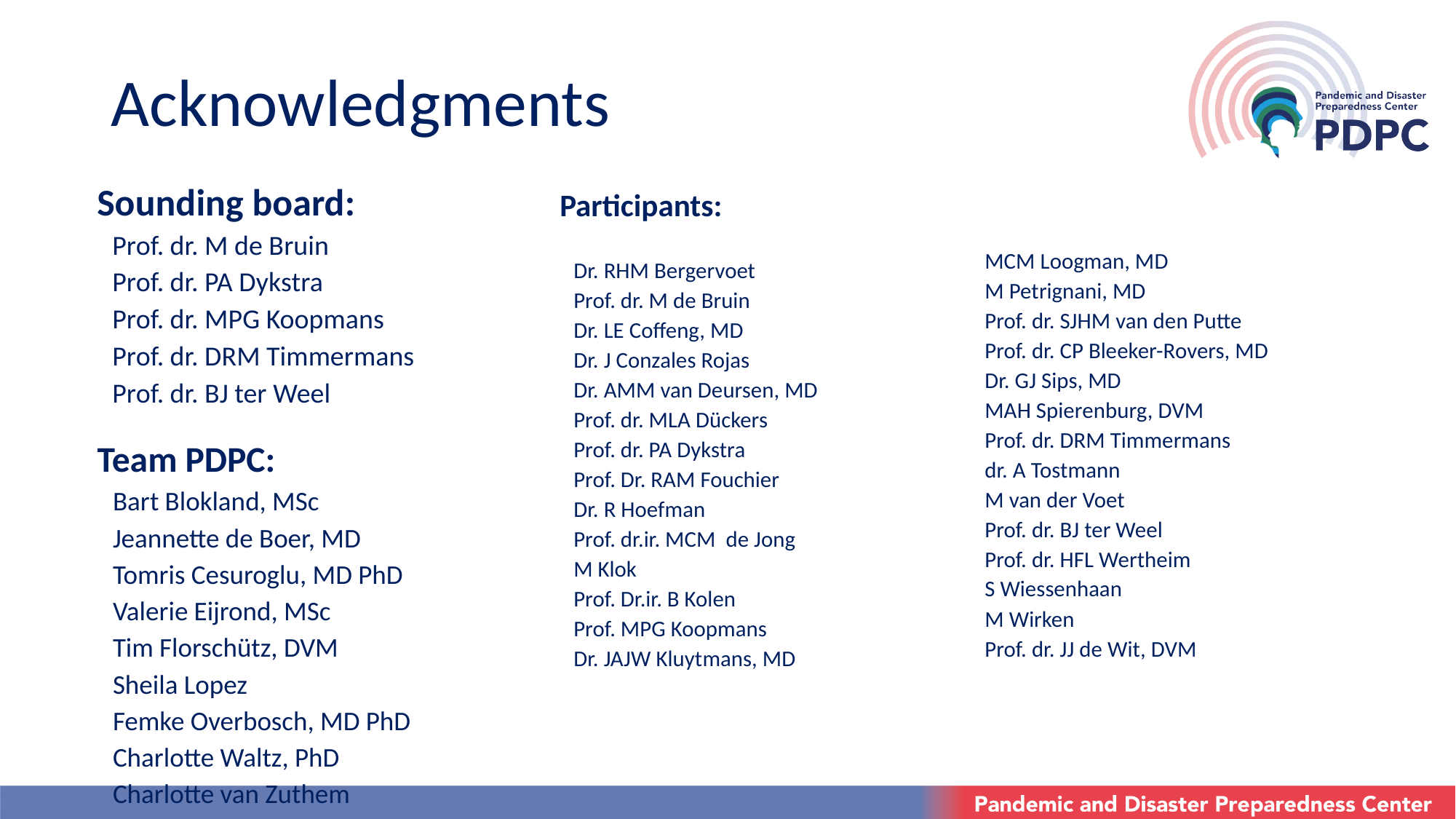

# Acknowledgments
Sounding board:
Prof. dr. M de Bruin
Prof. dr. PA Dykstra
Prof. dr. MPG Koopmans
Prof. dr. DRM Timmermans
Prof. dr. BJ ter Weel

Participants:

Dr. RHM Bergervoet
Prof. dr. M de Bruin
Dr. LE Coffeng, MD
Dr. J Conzales Rojas
Dr. AMM van Deursen, MD
Prof. dr. MLA Dückers
Prof. dr. PA Dykstra
Prof. Dr. RAM Fouchier
Dr. R Hoefman
Prof. dr.ir. MCM  de Jong
M Klok
Prof. Dr.ir. B Kolen
Prof. MPG Koopmans
Dr. JAJW Kluytmans, MD

MCM Loogman, MD
M Petrignani, MD
Prof. dr. SJHM van den Putte
Prof. dr. CP Bleeker-Rovers, MD
Dr. GJ Sips, MD
MAH Spierenburg, DVM
Prof. dr. DRM Timmermans
dr. A Tostmann
M van der Voet
Prof. dr. BJ ter Weel
Prof. dr. HFL Wertheim
S Wiessenhaan
M Wirken
Prof. dr. JJ de Wit, DVM

Team PDPC:
Bart Blokland, MSc
Jeannette de Boer, MD
Tomris Cesuroglu, MD PhD
Valerie Eijrond, MSc
Tim Florschütz, DVM
Sheila Lopez
Femke Overbosch, MD PhD
Charlotte Waltz, PhD
Charlotte van Zuthem